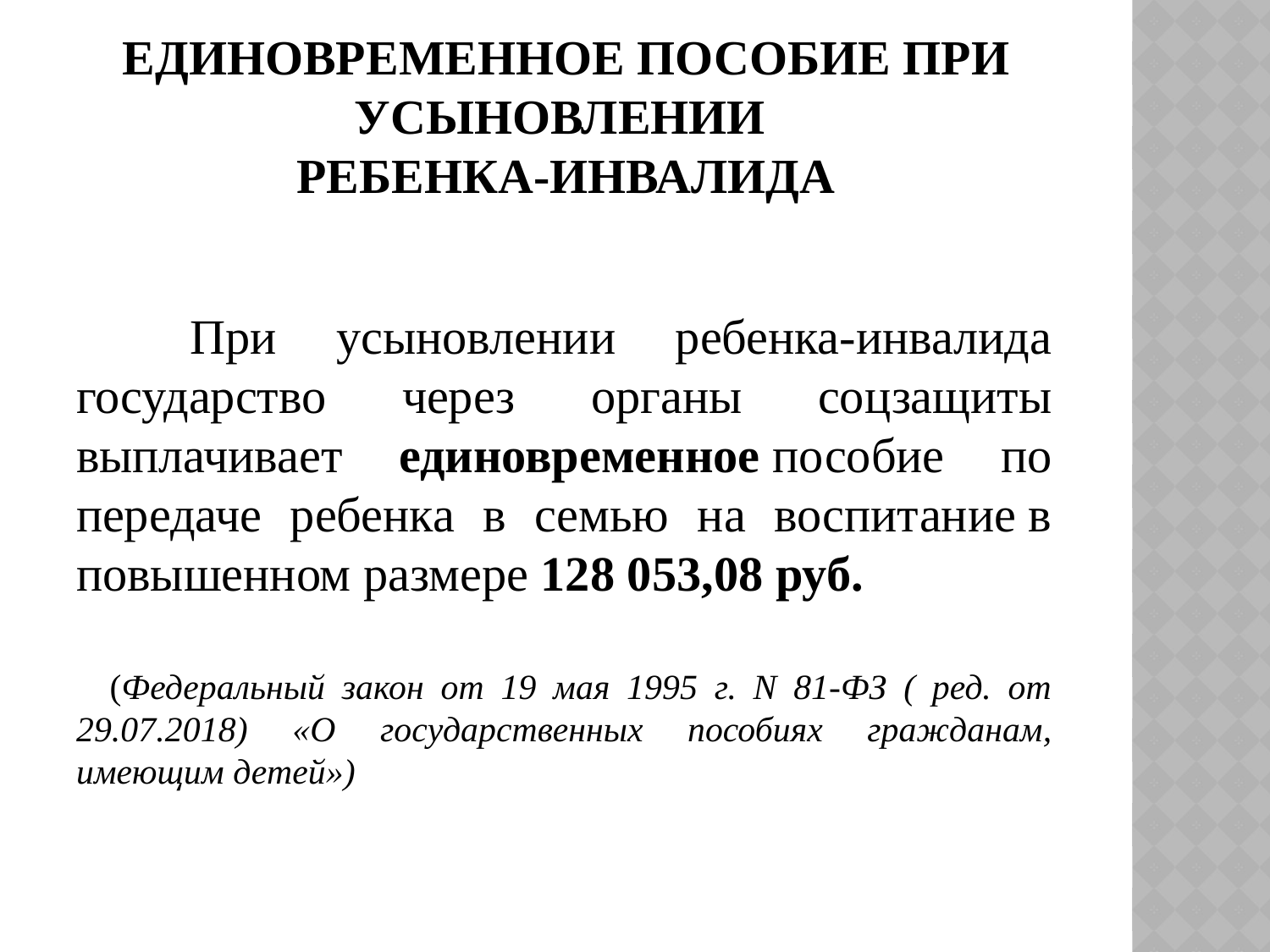

Единовременное пособие при Усыновлении
ребенка-инвалида
  При усыновлении ребенка-инвалида государство через органы соцзащиты выплачивает единовременное пособие по передаче ребенка в семью на воспитание в повышенном размере 128 053,08 руб.

  (Федеральный закон от 19 мая 1995 г. N 81-ФЗ ( ред. от 29.07.2018) «О государственных пособиях гражданам, имеющим детей»)